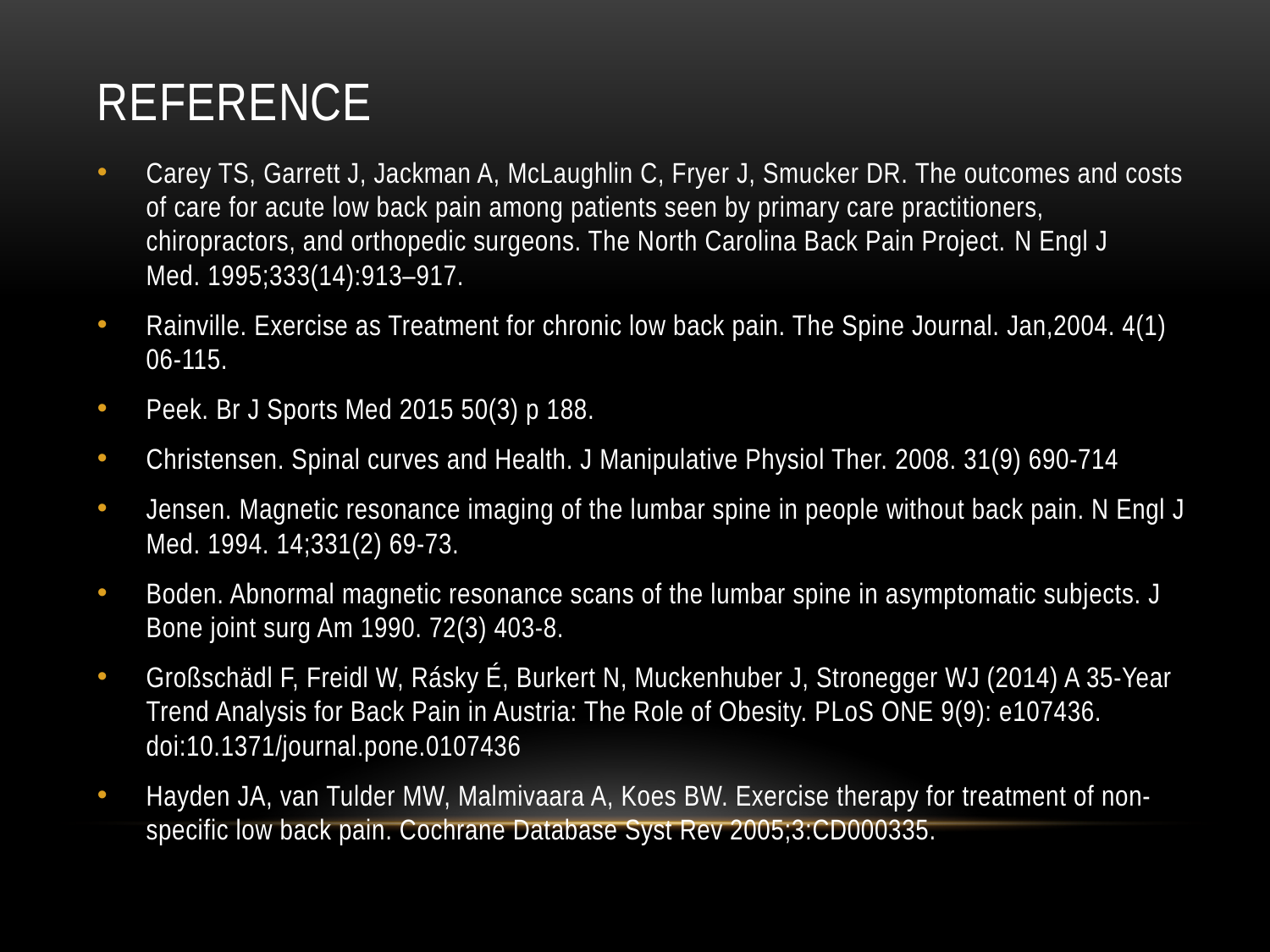

# reference
Carey TS, Garrett J, Jackman A, McLaughlin C, Fryer J, Smucker DR. The outcomes and costs of care for acute low back pain among patients seen by primary care practitioners, chiropractors, and orthopedic surgeons. The North Carolina Back Pain Project. N Engl J Med. 1995;333(14):913–917.
Rainville. Exercise as Treatment for chronic low back pain. The Spine Journal. Jan,2004. 4(1) 06-115.
Peek. Br J Sports Med 2015 50(3) p 188.
Christensen. Spinal curves and Health. J Manipulative Physiol Ther. 2008. 31(9) 690-714
Jensen. Magnetic resonance imaging of the lumbar spine in people without back pain. N Engl J Med. 1994. 14;331(2) 69-73.
Boden. Abnormal magnetic resonance scans of the lumbar spine in asymptomatic subjects. J Bone joint surg Am 1990. 72(3) 403-8.
Großschädl F, Freidl W, Rásky É, Burkert N, Muckenhuber J, Stronegger WJ (2014) A 35-Year Trend Analysis for Back Pain in Austria: The Role of Obesity. PLoS ONE 9(9): e107436. doi:10.1371/journal.pone.0107436
Hayden JA, van Tulder MW, Malmivaara A, Koes BW. Exercise therapy for treatment of non-specific low back pain. Cochrane Database Syst Rev 2005;3:CD000335.